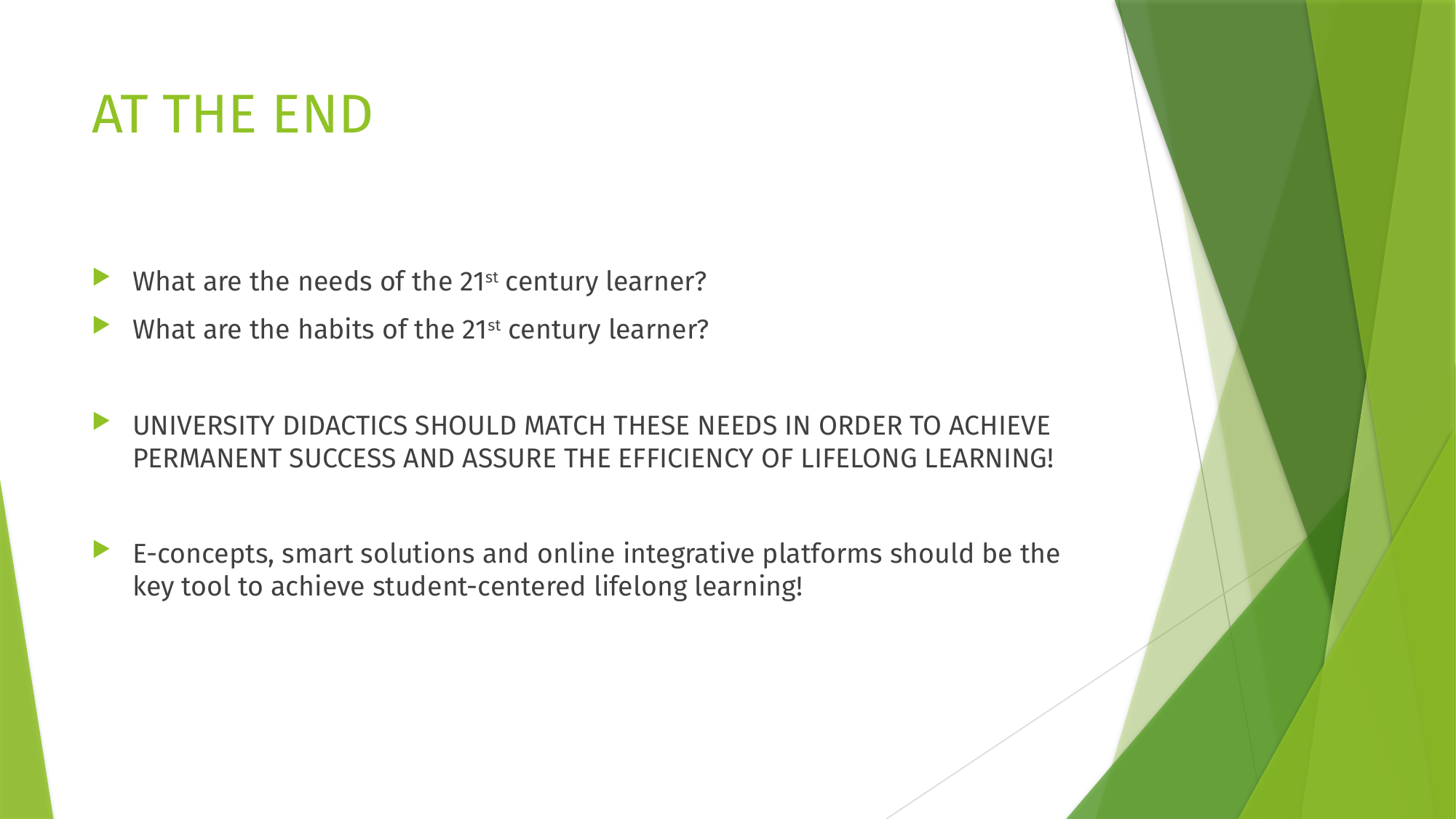

# AT THE END
What are the needs of the 21st century learner?
What are the habits of the 21st century learner?

UNIVERSITY DIDACTICS SHOULD MATCH THESE NEEDS IN ORDER TO ACHIEVE PERMANENT SUCCESS AND ASSURE THE EFFICIENCY OF LIFELONG LEARNING!

E-concepts, smart solutions and online integrative platforms should be the key tool to achieve student-centered lifelong learning!